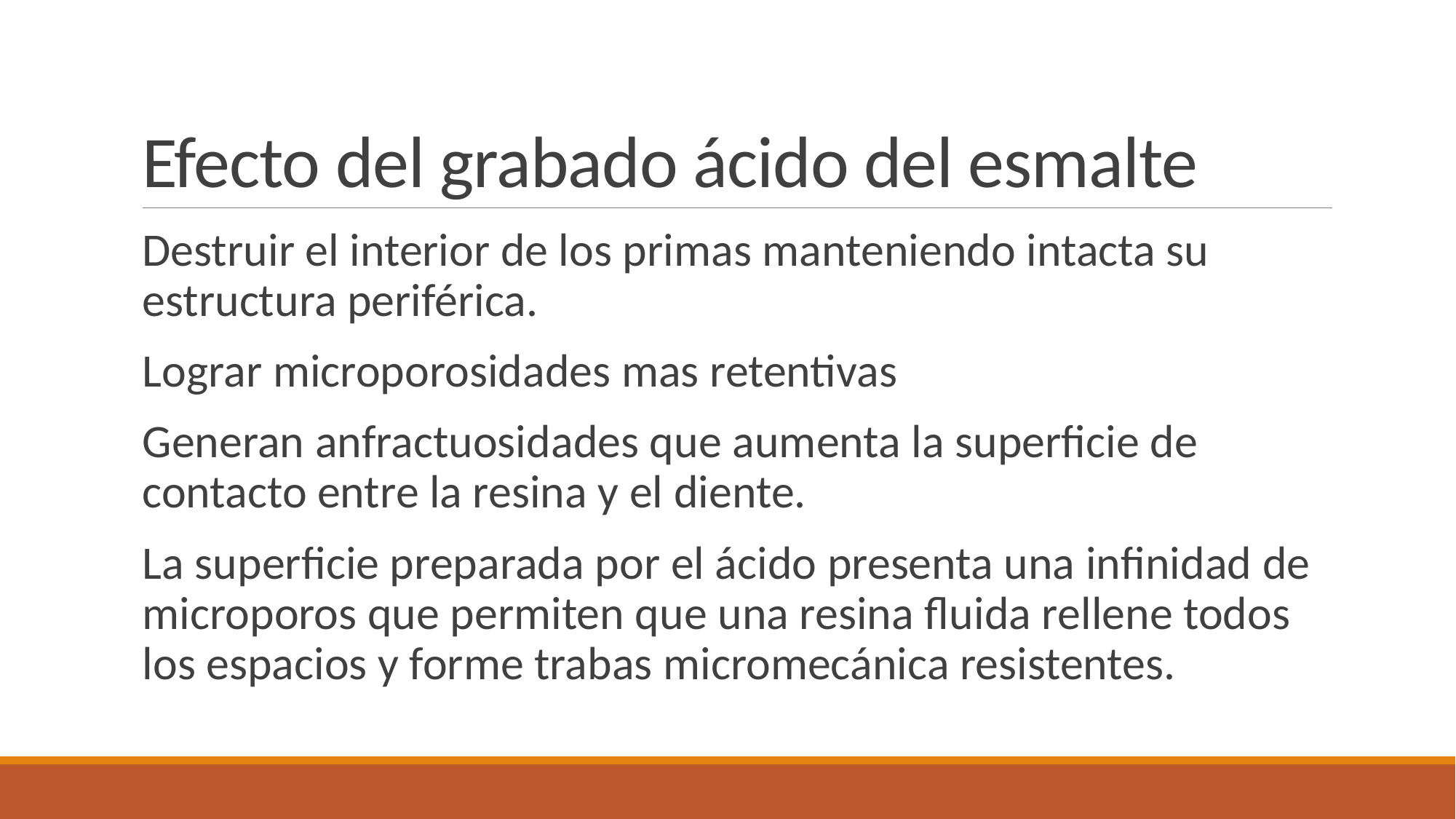

# Efecto del grabado ácido del esmalte
Destruir el interior de los primas manteniendo intacta su estructura periférica.
Lograr microporosidades mas retentivas
Generan anfractuosidades que aumenta la superficie de contacto entre la resina y el diente.
La superficie preparada por el ácido presenta una infinidad de microporos que permiten que una resina fluida rellene todos los espacios y forme trabas micromecánica resistentes.